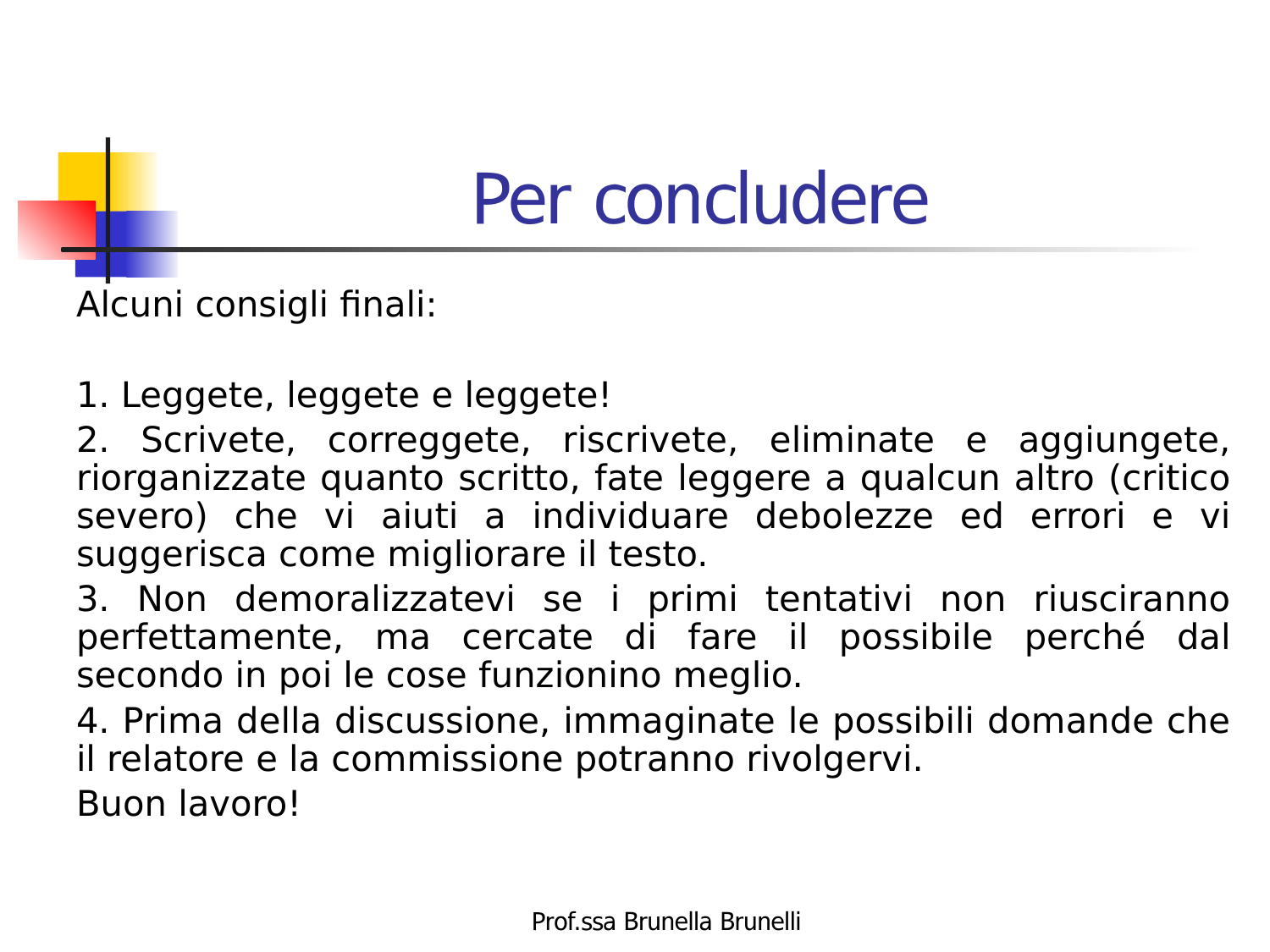

# Per concludere
Alcuni consigli finali:

1. Leggete, leggete e leggete!
2. Scrivete, correggete, riscrivete, eliminate e aggiungete, riorganizzate quanto scritto, fate leggere a qualcun altro (critico severo) che vi aiuti a individuare debolezze ed errori e vi suggerisca come migliorare il testo.
3. Non demoralizzatevi se i primi tentativi non riusciranno perfettamente, ma cercate di fare il possibile perché dal secondo in poi le cose funzionino meglio.
4. Prima della discussione, immaginate le possibili domande che il relatore e la commissione potranno rivolgervi.
Buon lavoro!
Prof.ssa Brunella Brunelli